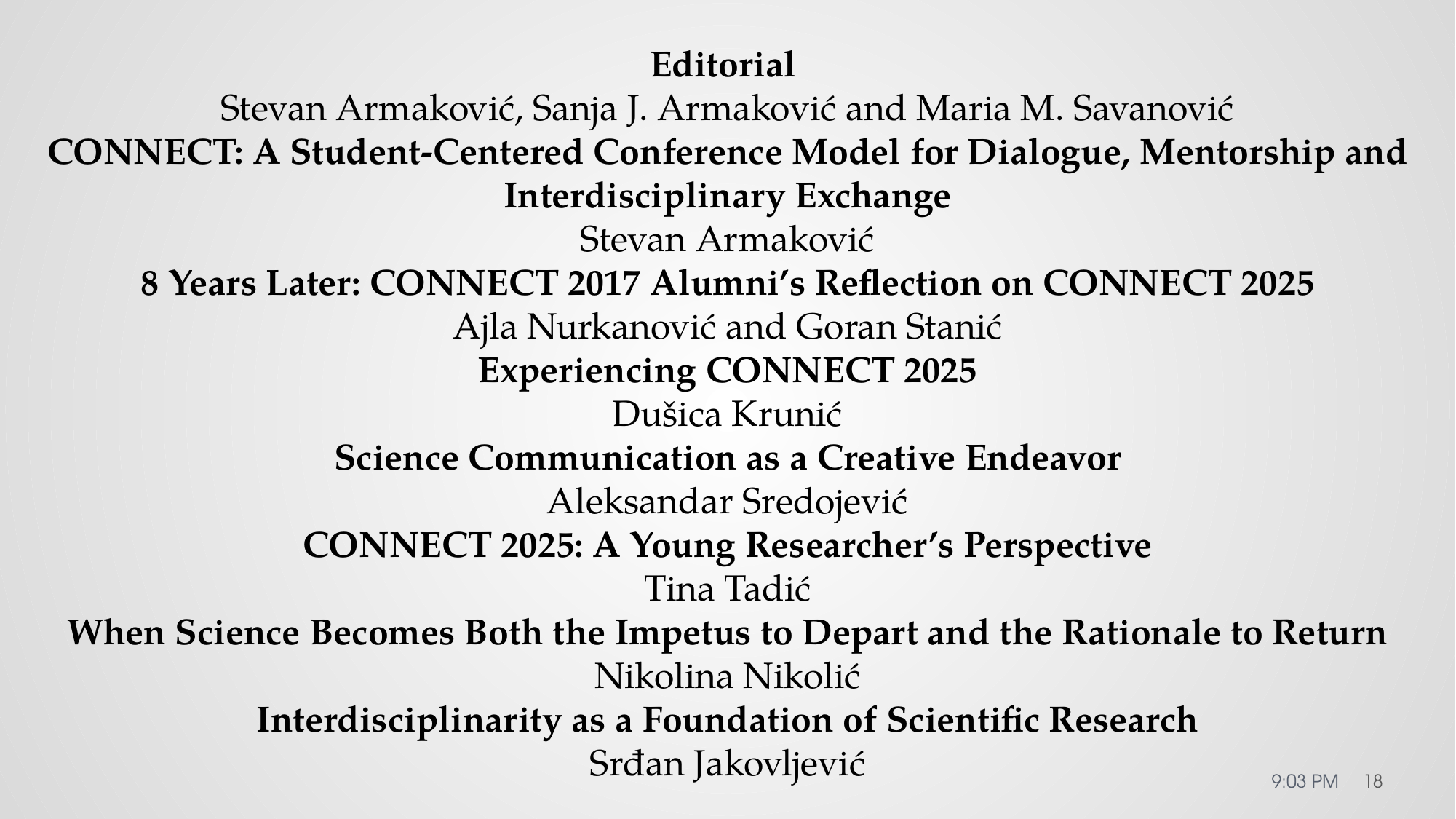

Editorial
Stevan Armaković, Sanja J. Armaković and Maria M. Savanović
CONNECT: A Student-Centered Conference Model for Dialogue, Mentorship and Interdisciplinary Exchange
Stevan Armaković
8 Years Later: CONNECT 2017 Alumni’s Reflection on CONNECT 2025
Ajla Nurkanović and Goran Stanić
Experiencing CONNECT 2025
Dušica Krunić
Science Communication as a Creative Endeavor
Aleksandar Sredojević
CONNECT 2025: A Young Researcher’s Perspective
Tina Tadić
When Science Becomes Both the Impetus to Depart and the Rationale to Return
Nikolina Nikolić
Interdisciplinarity as a Foundation of Scientific Research
Srđan Jakovljević
9:03 PM
18